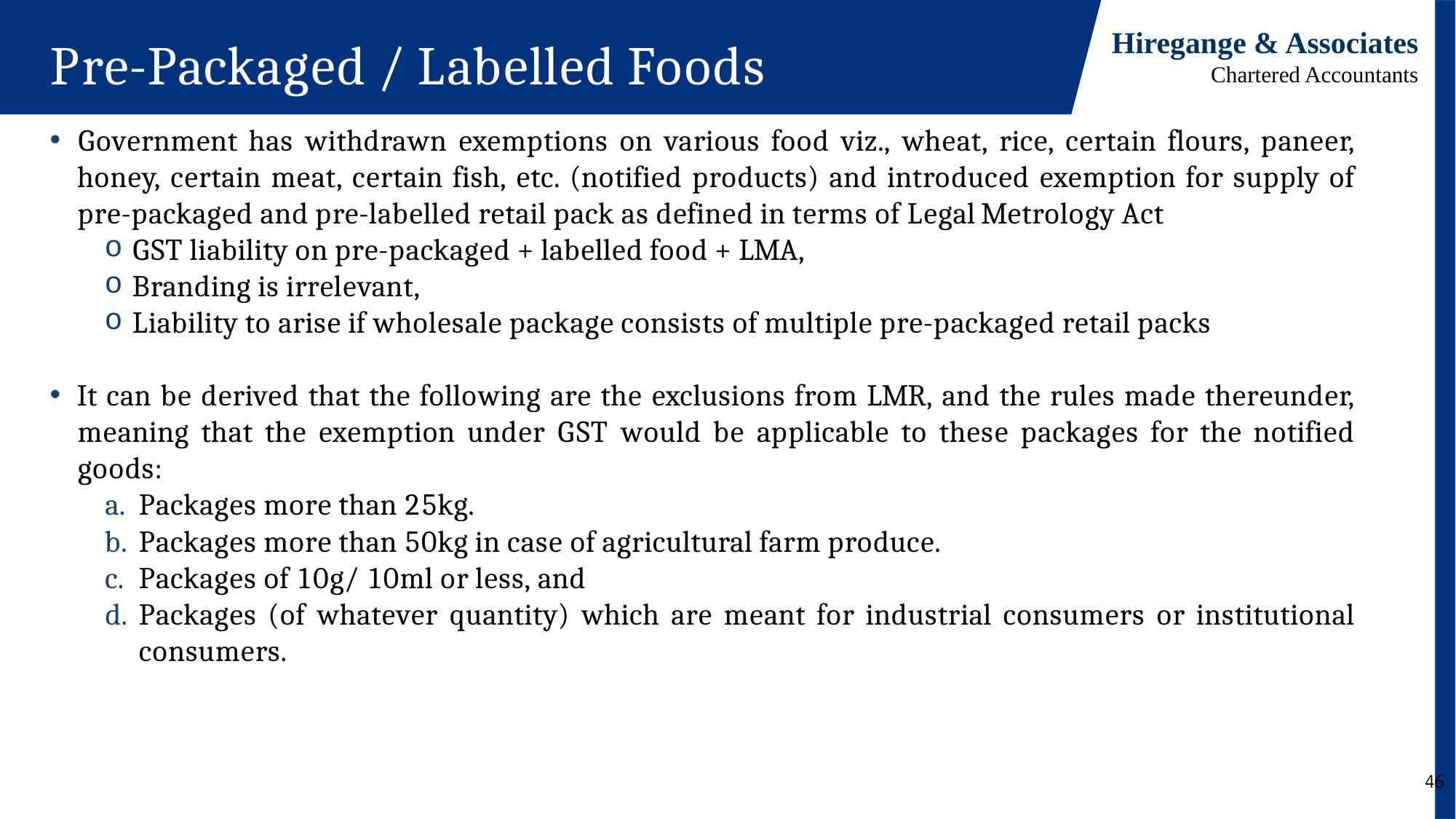

Pre-Packaged / Labelled Foods
Government has withdrawn exemptions on various food viz., wheat, rice, certain flours, paneer, honey, certain meat, certain fish, etc. (notified products) and introduced exemption for supply of pre-packaged and pre-labelled retail pack as defined in terms of Legal Metrology Act
GST liability on pre-packaged + labelled food + LMA,
Branding is irrelevant,
Liability to arise if wholesale package consists of multiple pre-packaged retail packs

It can be derived that the following are the exclusions from LMR, and the rules made thereunder, meaning that the exemption under GST would be applicable to these packages for the notified goods:
Packages more than 25kg.
Packages more than 50kg in case of agricultural farm produce.
Packages of 10g/ 10ml or less, and
Packages (of whatever quantity) which are meant for industrial consumers or institutional consumers.

46